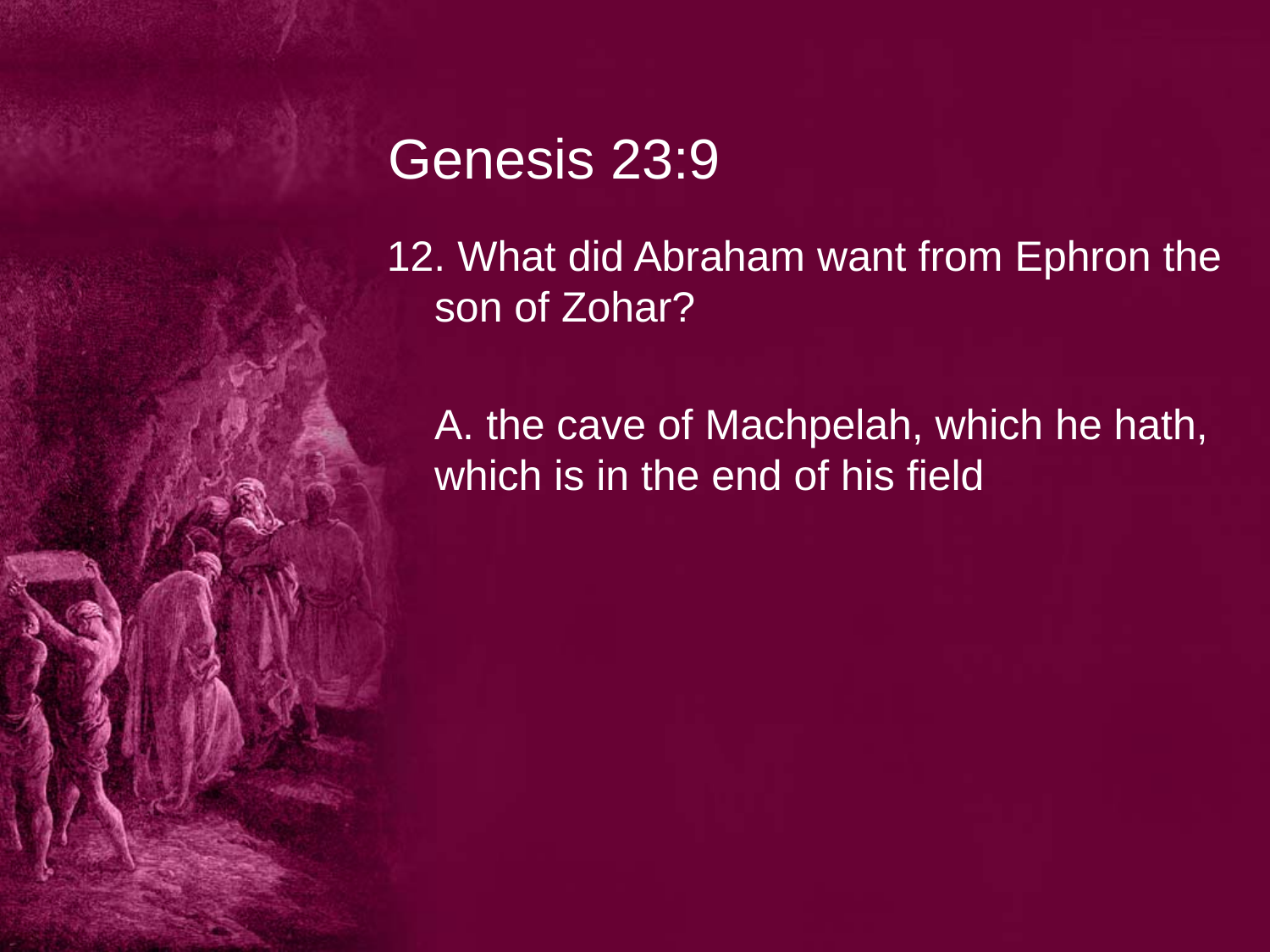

# Genesis 23:9
12. What did Abraham want from Ephron the son of Zohar?

	A. the cave of Machpelah, which he hath, which is in the end of his field